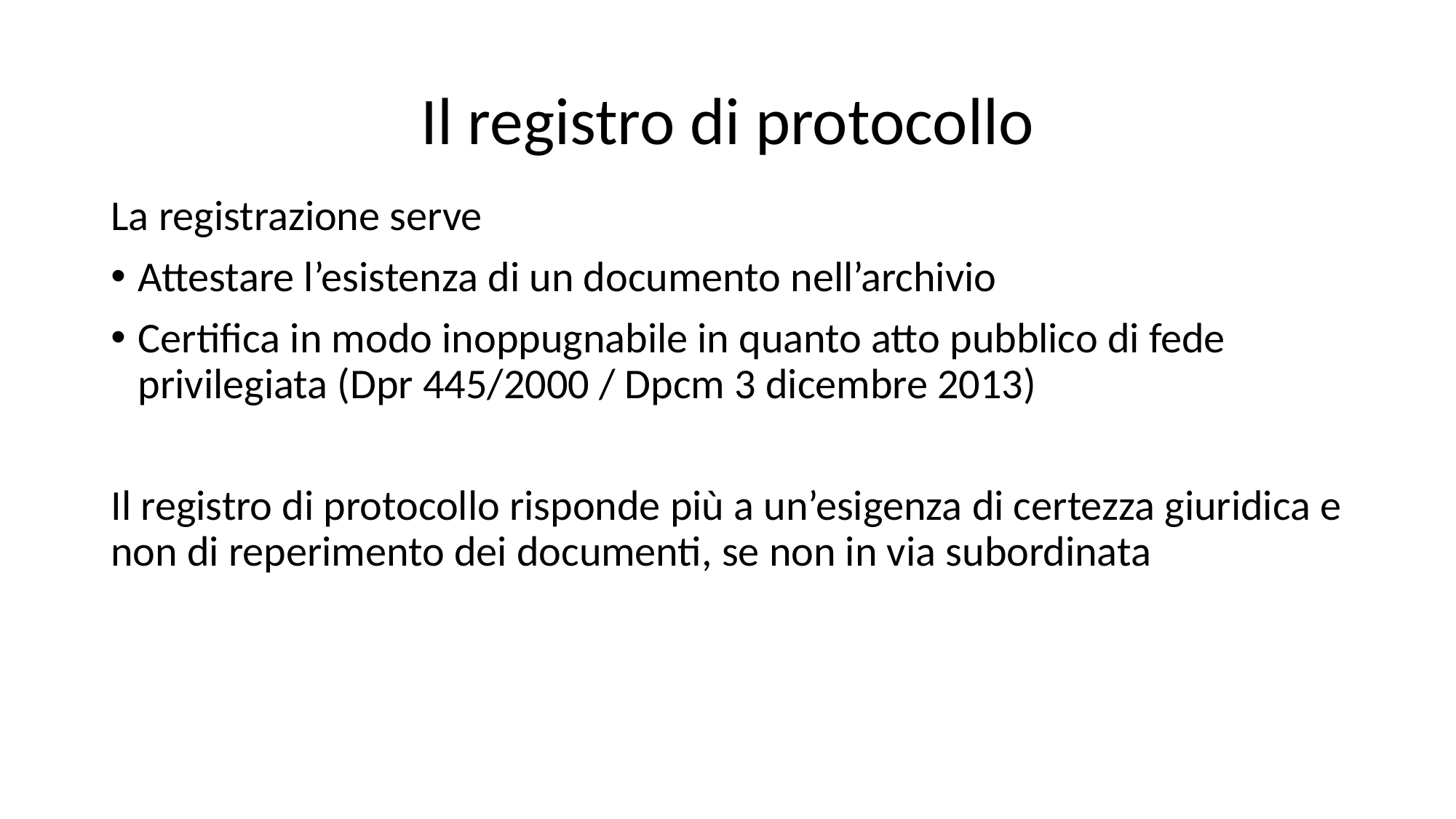

# Il registro di protocollo
La registrazione serve
Attestare l’esistenza di un documento nell’archivio
Certifica in modo inoppugnabile in quanto atto pubblico di fede privilegiata (Dpr 445/2000 / Dpcm 3 dicembre 2013)

Il registro di protocollo risponde più a un’esigenza di certezza giuridica e non di reperimento dei documenti, se non in via subordinata